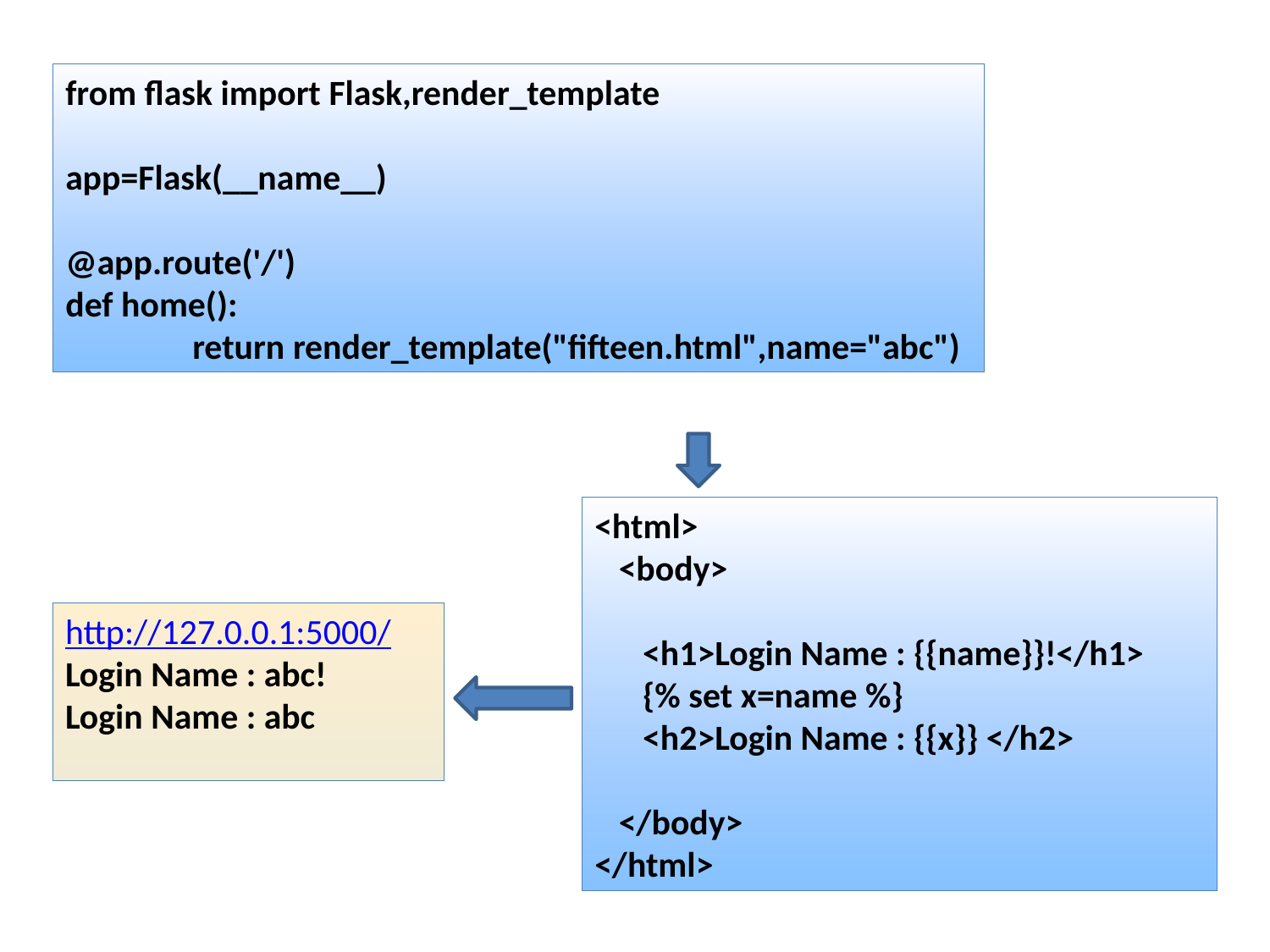

from flask import Flask,render_template

app=Flask(__name__)

@app.route('/')
def home():
	return render_template("fifteen.html",name="abc")

<html>
   <body>

      <h1>Login Name : {{name}}!</h1>
      {% set x=name %}
      <h2>Login Name : {{x}} </h2>

   </body>
</html>
http://127.0.0.1:5000/
Login Name : abc!
Login Name : abc